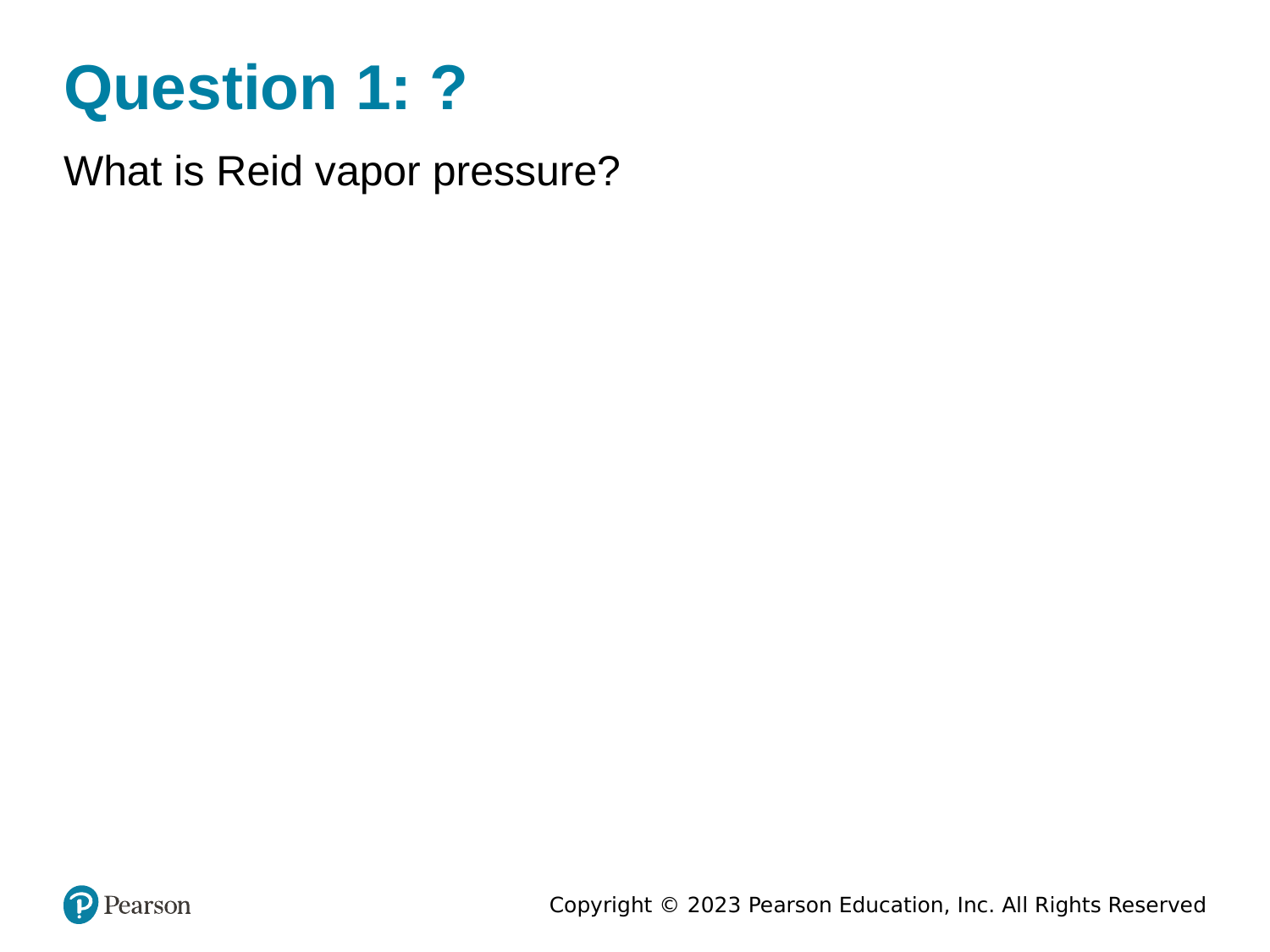

# Question 1: ?
What is Reid vapor pressure?